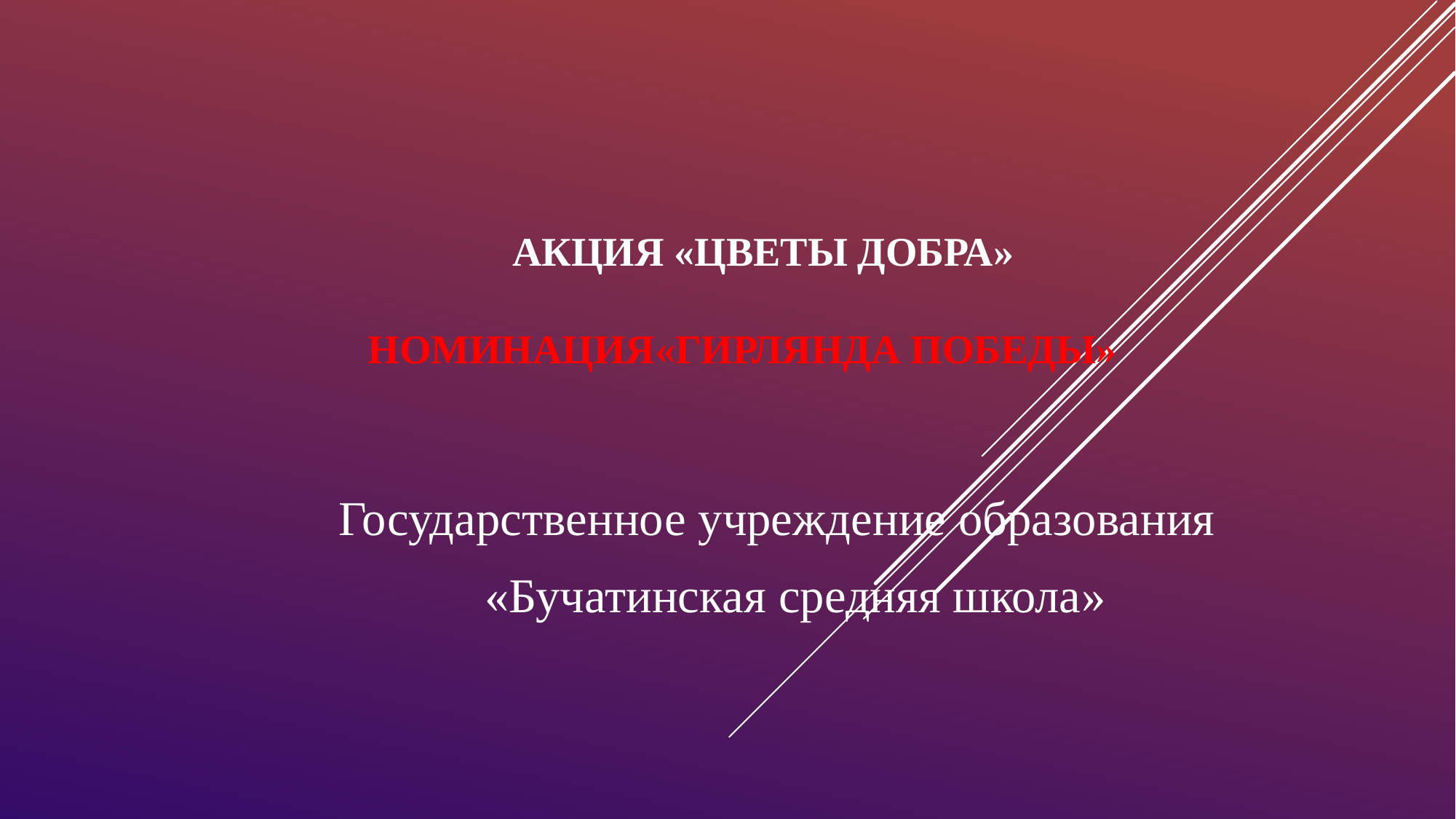

# АКЦИЯ «ЦВЕТЫ ДОБРА» НОМИНАЦИЯ«ГИРЛЯНДА ПОБЕДЫ»
Государственное учреждение образования
            «Бучатинская средняя школа»